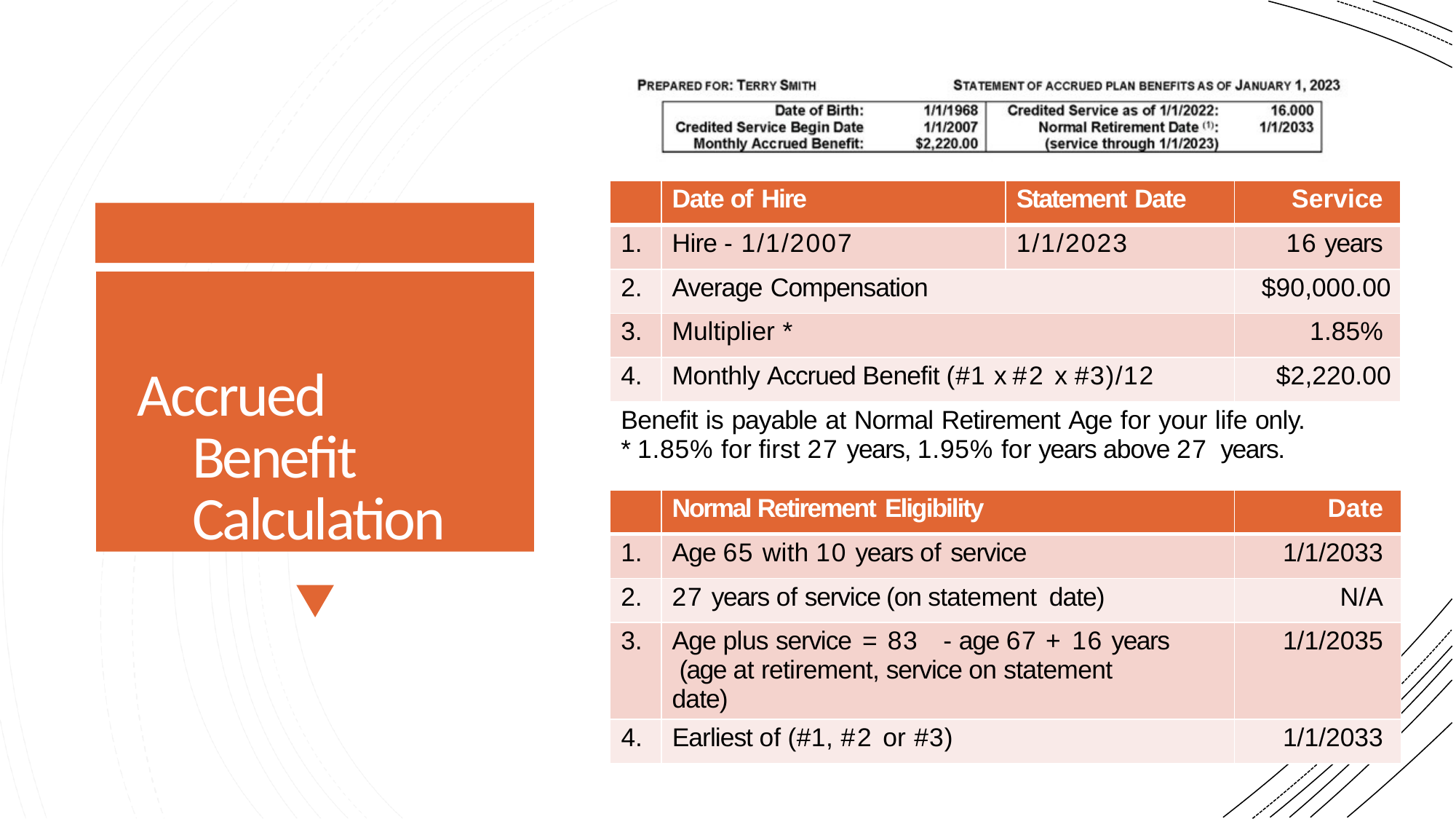

|  | Date of Hire | Statement Date | Service |
| --- | --- | --- | --- |
| 1. | Hire - 1/1/2007 | 1/1/2023 | 16 years |
| 2. | Average Compensation |  | $90,000.00 |
| 3. | Multiplier \* |  | 1.85% |
| 4. | Monthly Accrued Benefit (#1 x #2 x #3)/12 |  | $2,220.00 |
| Benefit is payable at Normal Retirement Age for your life only. \* 1.85% for first 27 years, 1.95% for years above 27 years. |  |  |  |

Accrued Benefit  Calculation

|  | Normal Retirement Eligibility | Date |
| --- | --- | --- |
| 1. | Age 65 with 10 years of service | 1/1/2033 |
| 2. | 27 years of service (on statement date) | N/A |
| 3. | Age plus service = 83 - age 67 + 16 years (age at retirement, service on statement date) | 1/1/2035 |
| 4. | Earliest of (#1, #2 or #3) | 1/1/2033 |